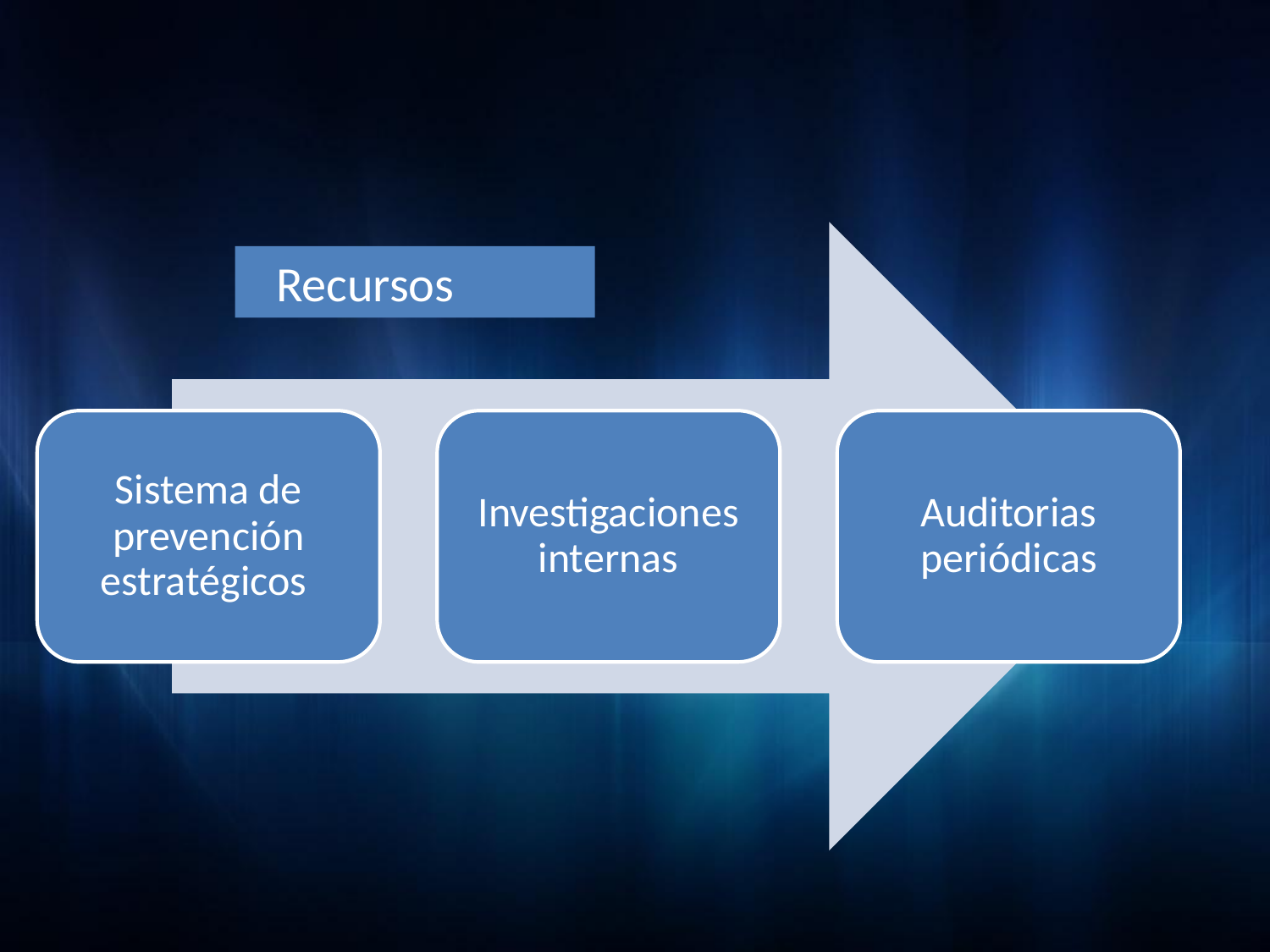

Sistema de prevención estratégicos
Investigaciones internas
Auditorias periódicas
    Recursos